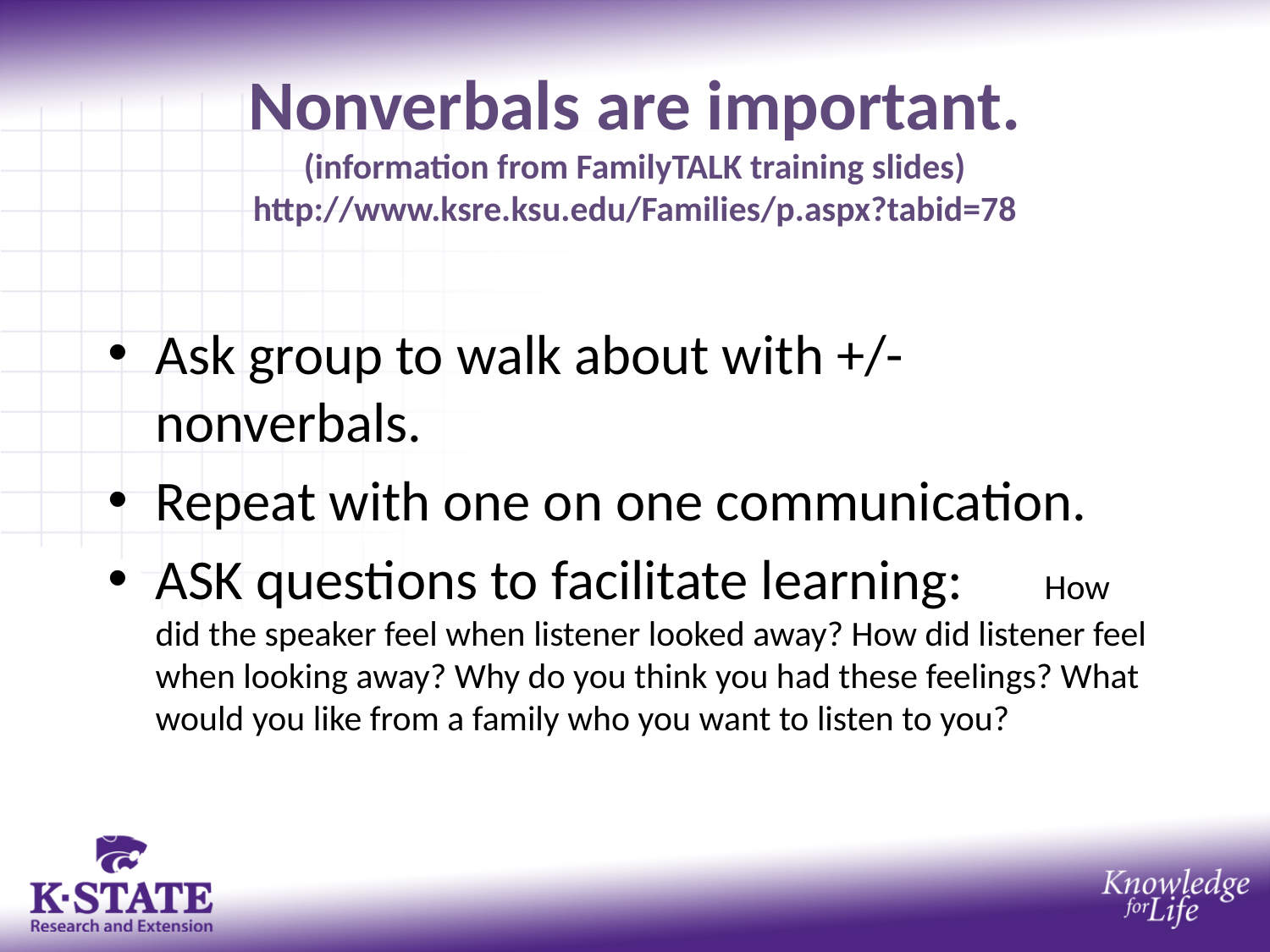

Nonverbals are important.
(information from FamilyTALK training slides)
http://www.ksre.ksu.edu/Families/p.aspx?tabid=78

Ask group to walk about with +/- nonverbals.
Repeat with one on one communication.
ASK questions to facilitate learning:	How did the speaker feel when listener looked away? How did listener feel when looking away? Why do you think you had these feelings? What would you like from a family who you want to listen to you?